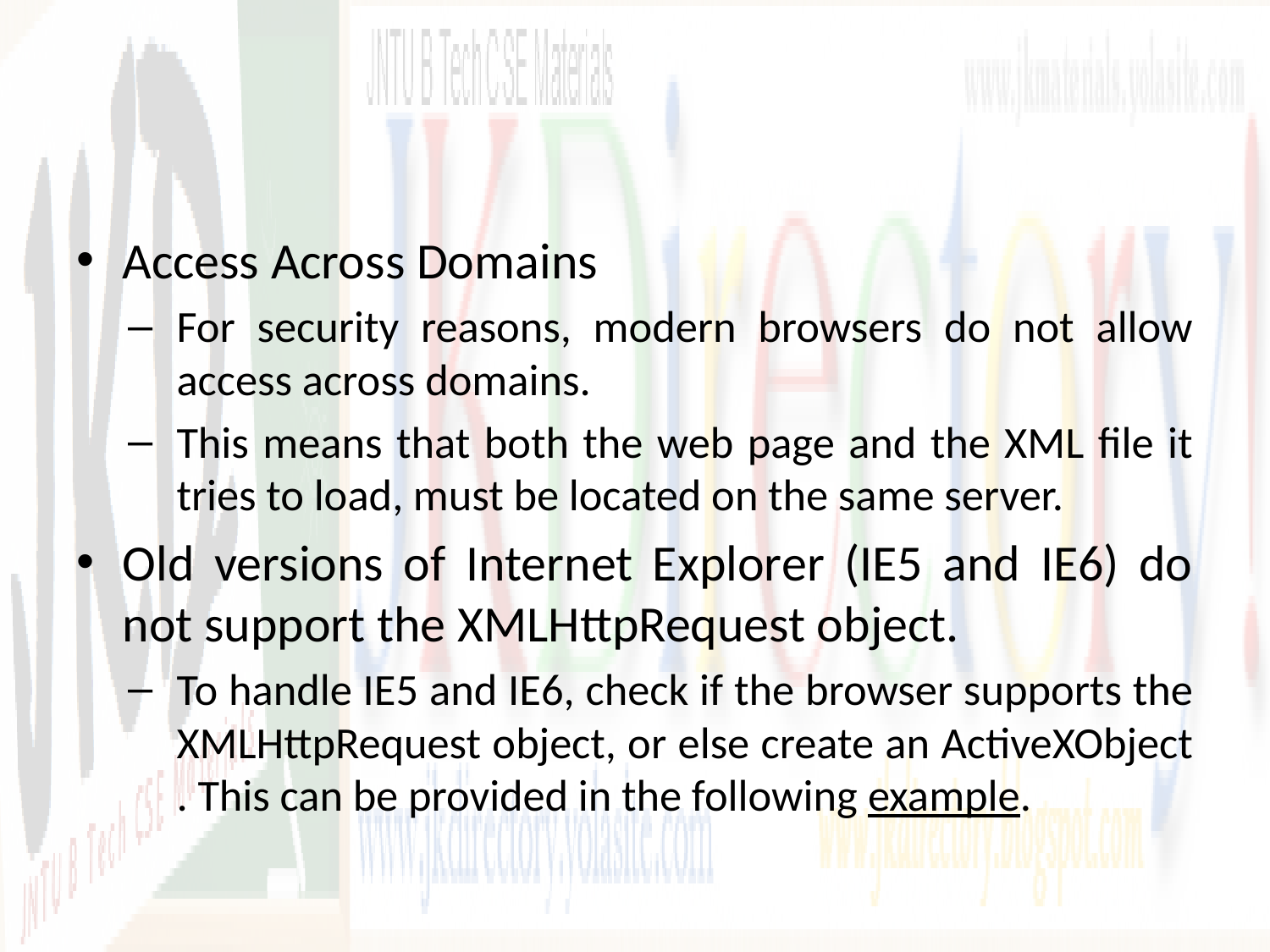

#
Access Across Domains
For security reasons, modern browsers do not allow access across domains.
This means that both the web page and the XML file it tries to load, must be located on the same server.
Old versions of Internet Explorer (IE5 and IE6) do not support the XMLHttpRequest object.
To handle IE5 and IE6, check if the browser supports the XMLHttpRequest object, or else create an ActiveXObject . This can be provided in the following example.